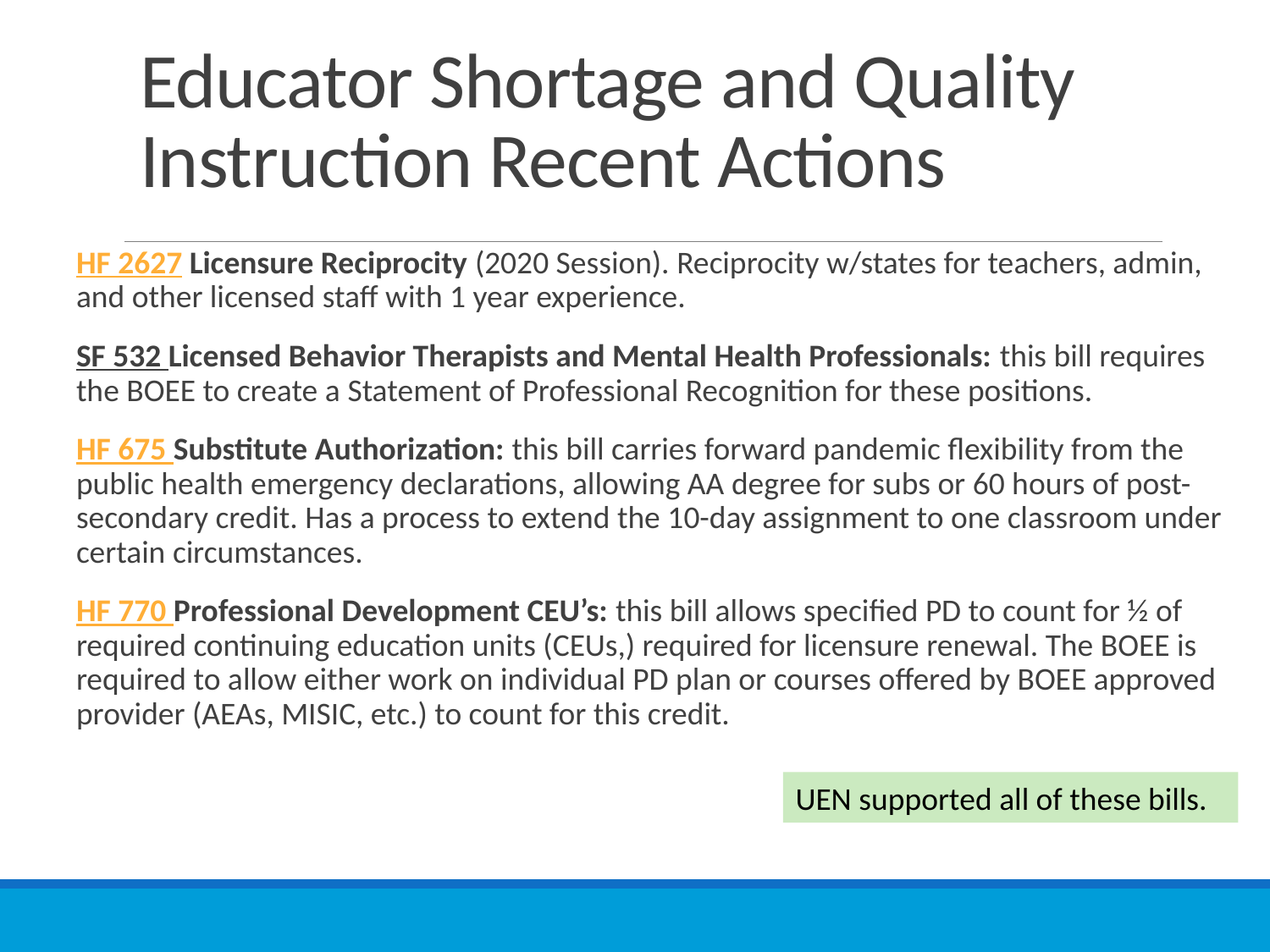

# Educator Shortage and Quality Instruction Recent Actions
HF 2627 Licensure Reciprocity (2020 Session). Reciprocity w/states for teachers, admin, and other licensed staff with 1 year experience.
SF 532 Licensed Behavior Therapists and Mental Health Professionals: this bill requires the BOEE to create a Statement of Professional Recognition for these positions.
HF 675 Substitute Authorization: this bill carries forward pandemic flexibility from the public health emergency declarations, allowing AA degree for subs or 60 hours of post-secondary credit. Has a process to extend the 10-day assignment to one classroom under certain circumstances.
HF 770 Professional Development CEU’s: this bill allows specified PD to count for ½ of required continuing education units (CEUs,) required for licensure renewal. The BOEE is required to allow either work on individual PD plan or courses offered by BOEE approved provider (AEAs, MISIC, etc.) to count for this credit.
UEN supported all of these bills.